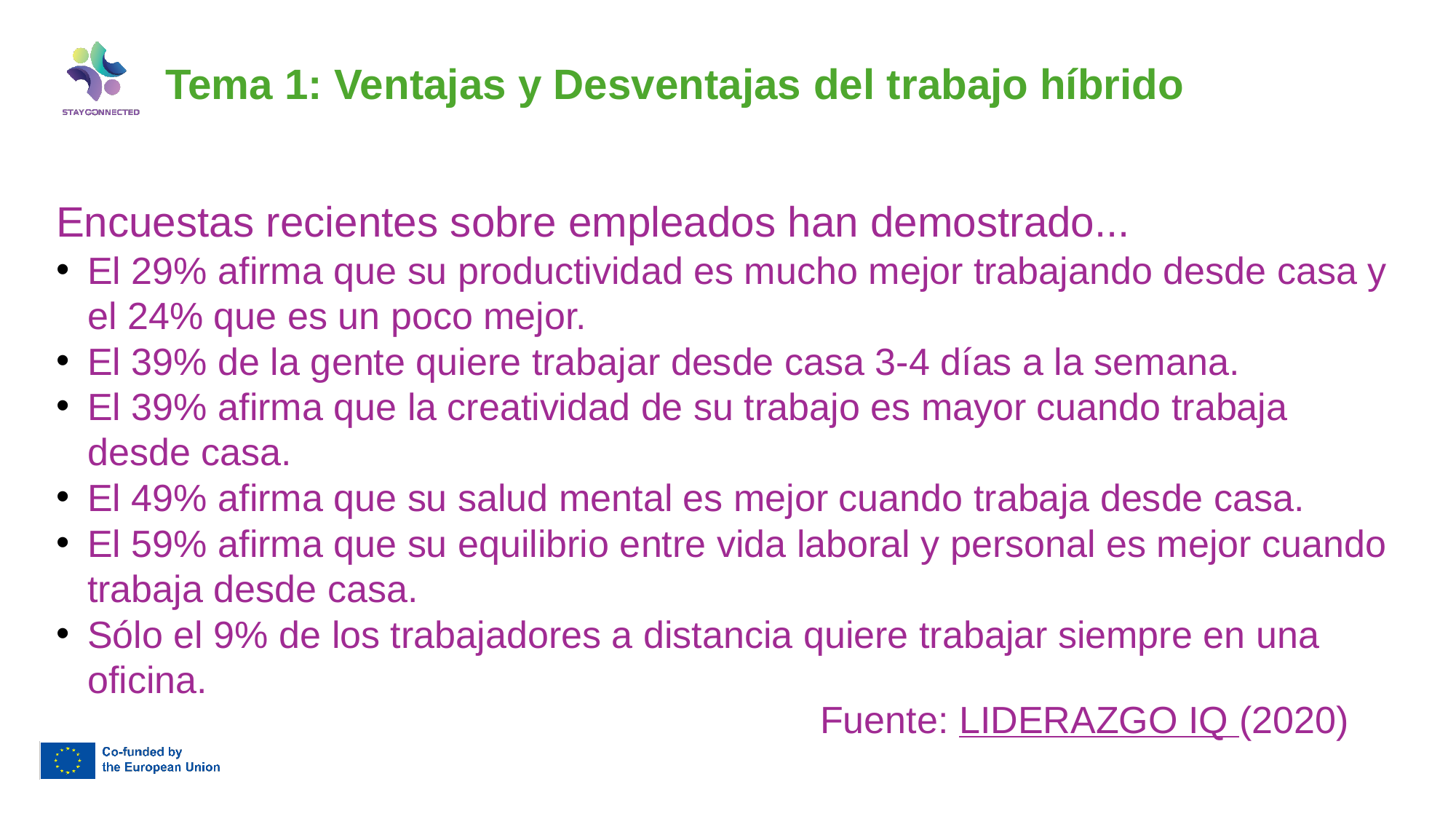

Tema 1: Ventajas y Desventajas del trabajo híbrido

Encuestas recientes sobre empleados han demostrado...
El 29% afirma que su productividad es mucho mejor trabajando desde casa y el 24% que es un poco mejor.
El 39% de la gente quiere trabajar desde casa 3-4 días a la semana.
El 39% afirma que la creatividad de su trabajo es mayor cuando trabaja desde casa.
El 49% afirma que su salud mental es mejor cuando trabaja desde casa.
El 59% afirma que su equilibrio entre vida laboral y personal es mejor cuando trabaja desde casa.
Sólo el 9% de los trabajadores a distancia quiere trabajar siempre en una oficina.
							Fuente: LIDERAZGO IQ (2020)